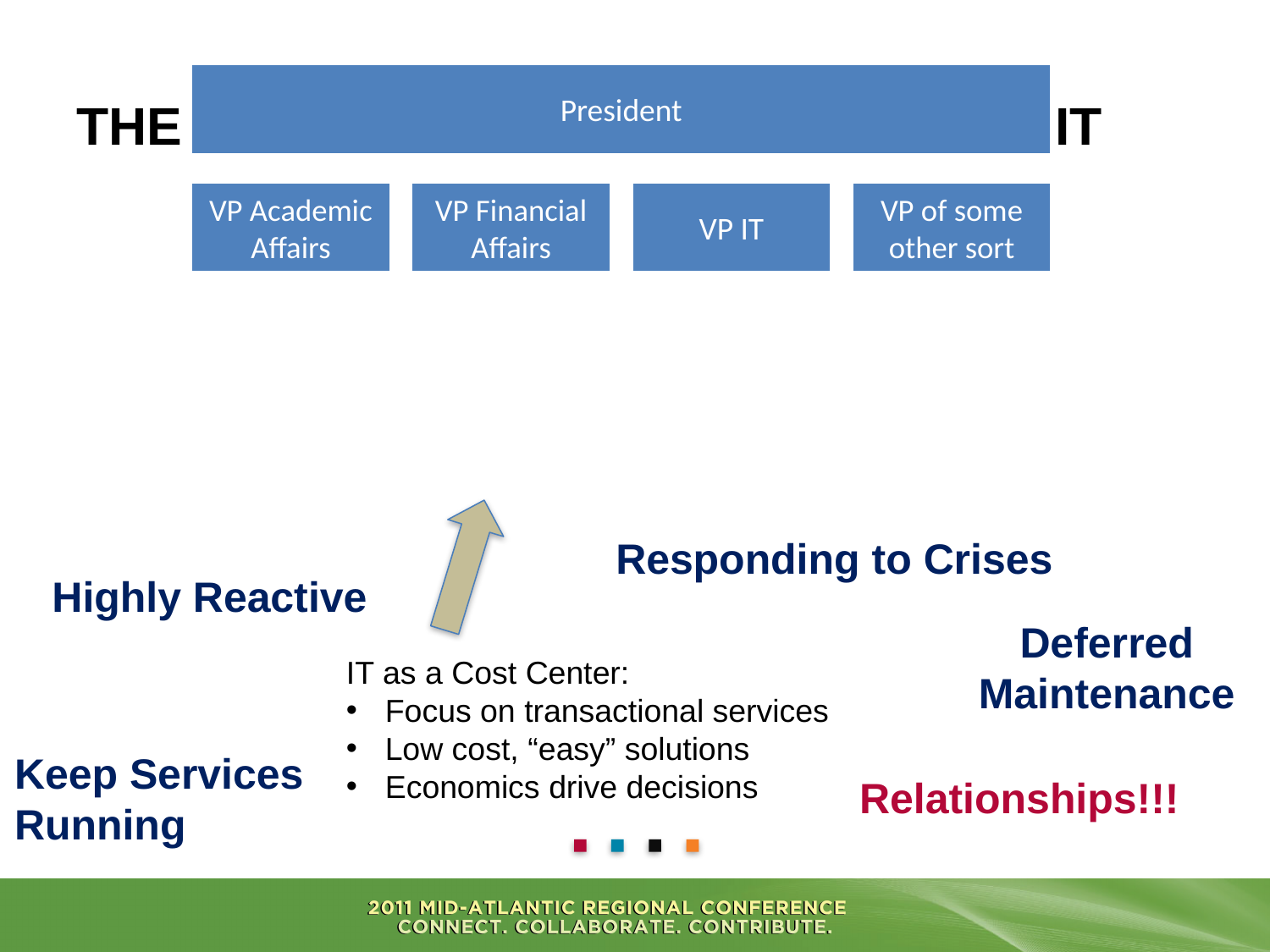

# The Reporting Relationship for IT
President
VP Academic Affairs
VP Financial Affairs
VP IT
VP of some other sort
Responding to Crises

Highly Reactive
Deferred
Maintenance
IT as a Cost Center:
 Focus on transactional services
 Low cost, “easy” solutions
 Economics drive decisions

Keep Services
Running
Relationships!!!